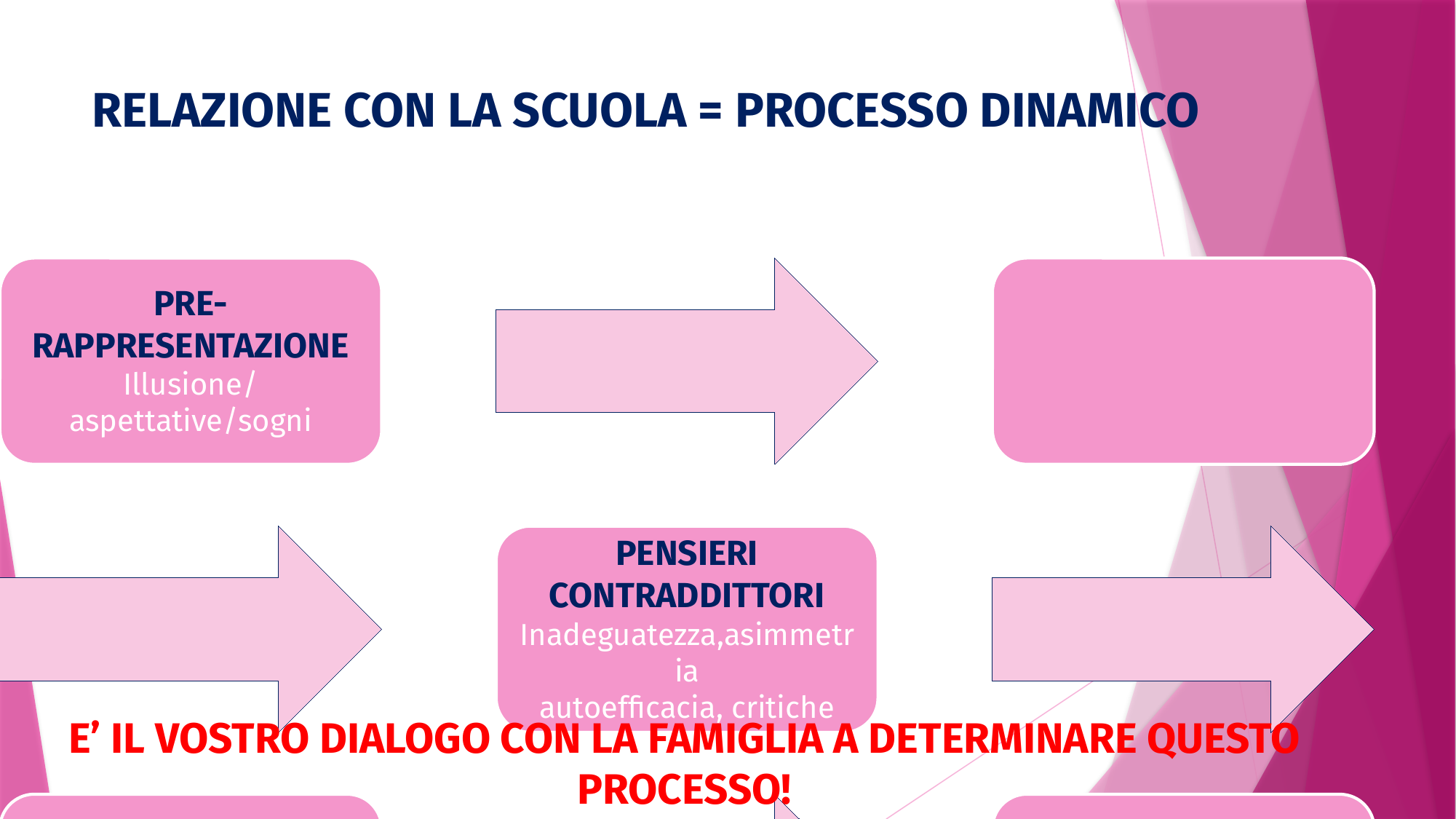

# RELAZIONE CON LA SCUOLA = PROCESSO DINAMICO
PRE-RAPPRESENTAZIONE
Illusione/ aspettative/sogni
PENSIERI CONTRADDITTORI
Inadeguatezza,asimmetria
autoefficacia, critiche
E’ IL VOSTRO DIALOGO CON LA FAMIGLIA A DETERMINARE QUESTO PROCESSO!